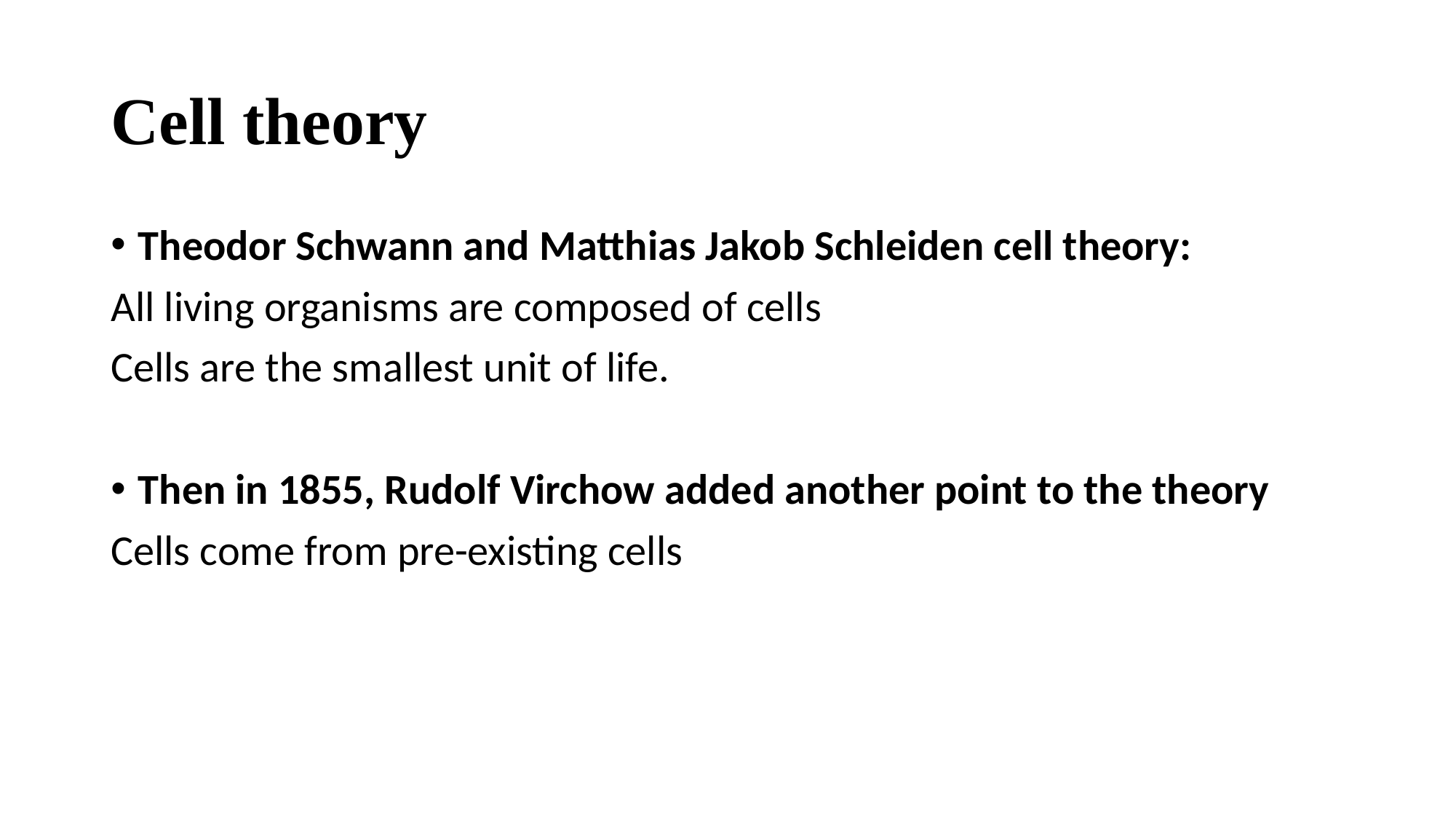

# Cell theory
Theodor Schwann and Matthias Jakob Schleiden cell theory:
All living organisms are composed of cells
Cells are the smallest unit of life.

Then in 1855, Rudolf Virchow added another point to the theory
Cells come from pre-existing cells